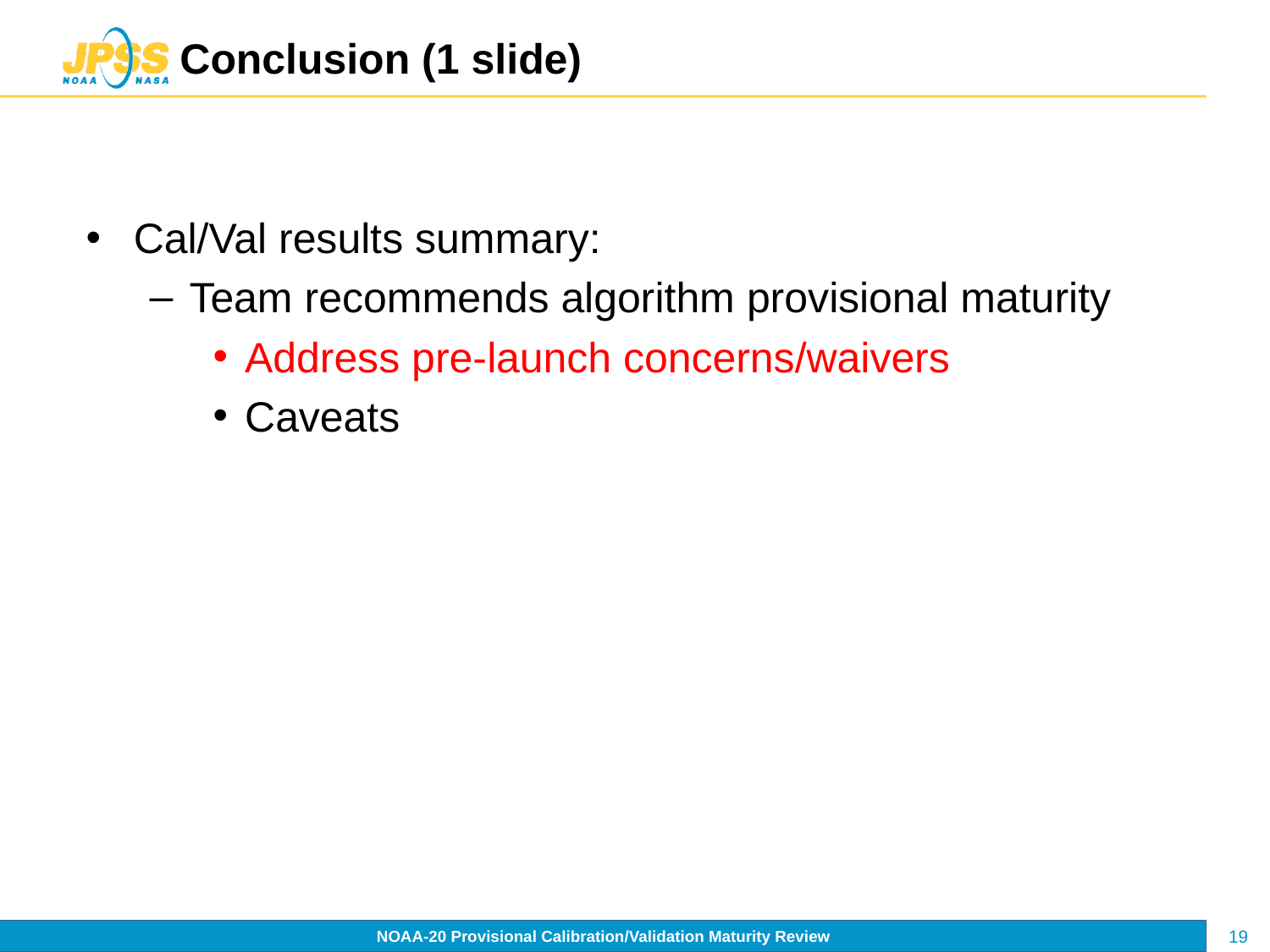

# Conclusion (1 slide)
Cal/Val results summary:
Team recommends algorithm provisional maturity
Address pre-launch concerns/waivers
Caveats